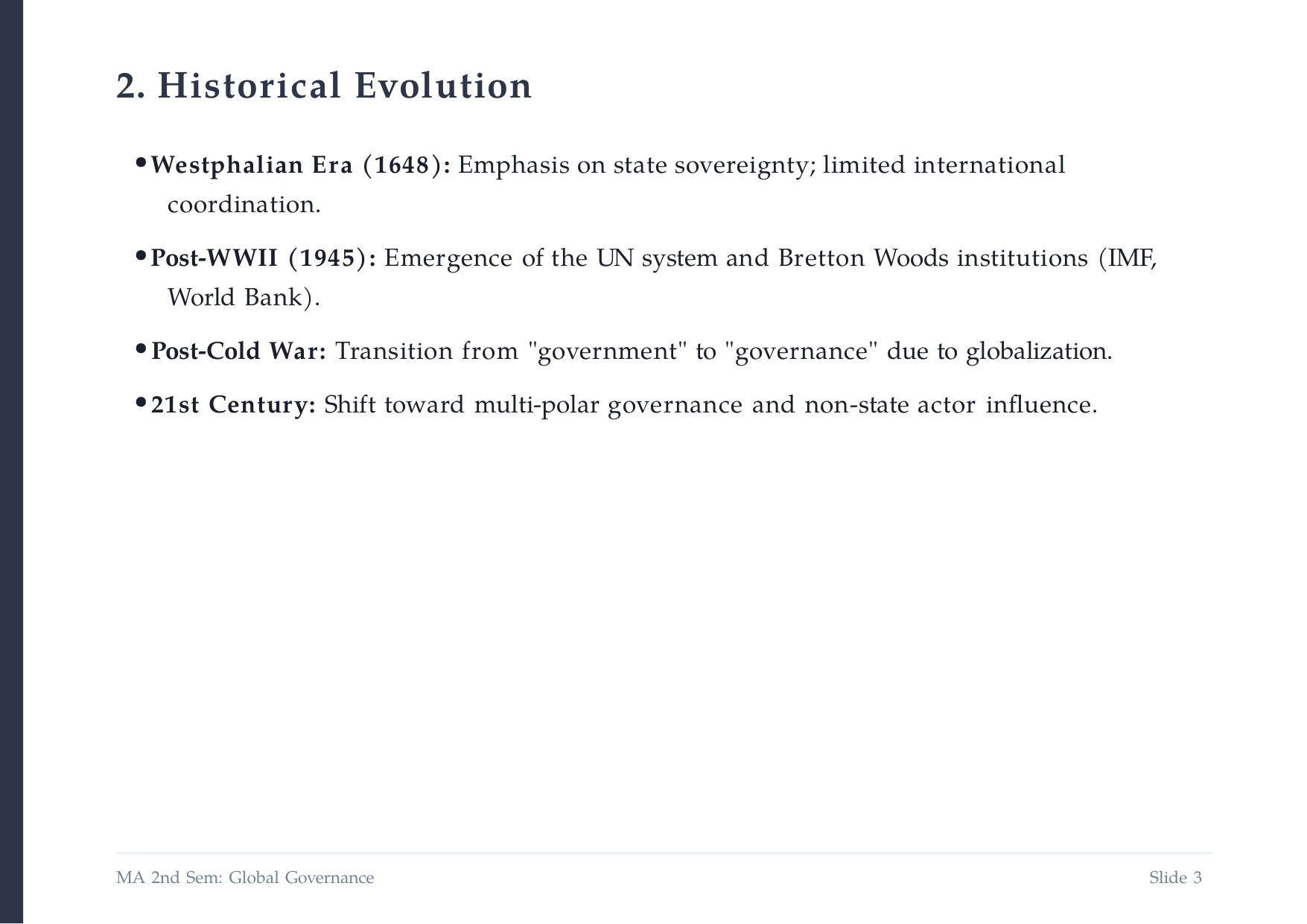

# 2. Historical Evolution
Westphalian Era (1648): Emphasis on state sovereignty; limited international 	coordination.
Post-WWII (1945): Emergence of the UN system and Bretton Woods institutions (IMF, 	World Bank).
Post-Cold War: Transition from "government" to "governance" due to globalization.
21st Century: Shift toward multi-polar governance and non-state actor influence.

MA 2nd Sem: Global Governance
Slide 3